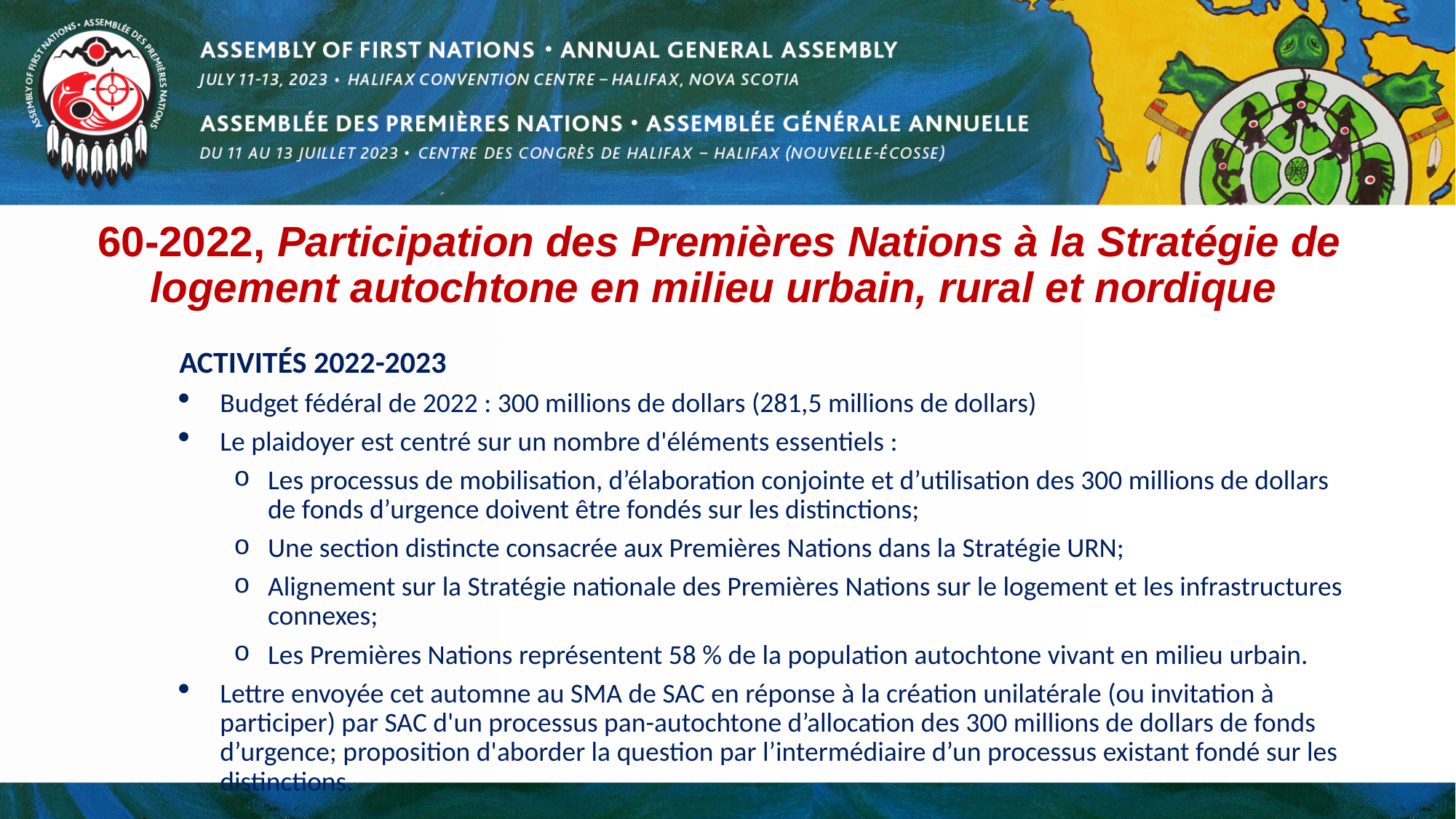

# 60-2022, Participation des Premières Nations à la Stratégie de logement autochtone en milieu urbain, rural et nordique
ACTIVITÉS 2022-2023
Budget fédéral de 2022 : 300 millions de dollars (281,5 millions de dollars)
Le plaidoyer est centré sur un nombre d'éléments essentiels :
Les processus de mobilisation, d’élaboration conjointe et d’utilisation des 300 millions de dollars de fonds d’urgence doivent être fondés sur les distinctions;
Une section distincte consacrée aux Premières Nations dans la Stratégie URN;
Alignement sur la Stratégie nationale des Premières Nations sur le logement et les infrastructures connexes;
Les Premières Nations représentent 58 % de la population autochtone vivant en milieu urbain.
Lettre envoyée cet automne au SMA de SAC en réponse à la création unilatérale (ou invitation à participer) par SAC d'un processus pan-autochtone d’allocation des 300 millions de dollars de fonds d’urgence; proposition d'aborder la question par l’intermédiaire d’un processus existant fondé sur les distinctions.